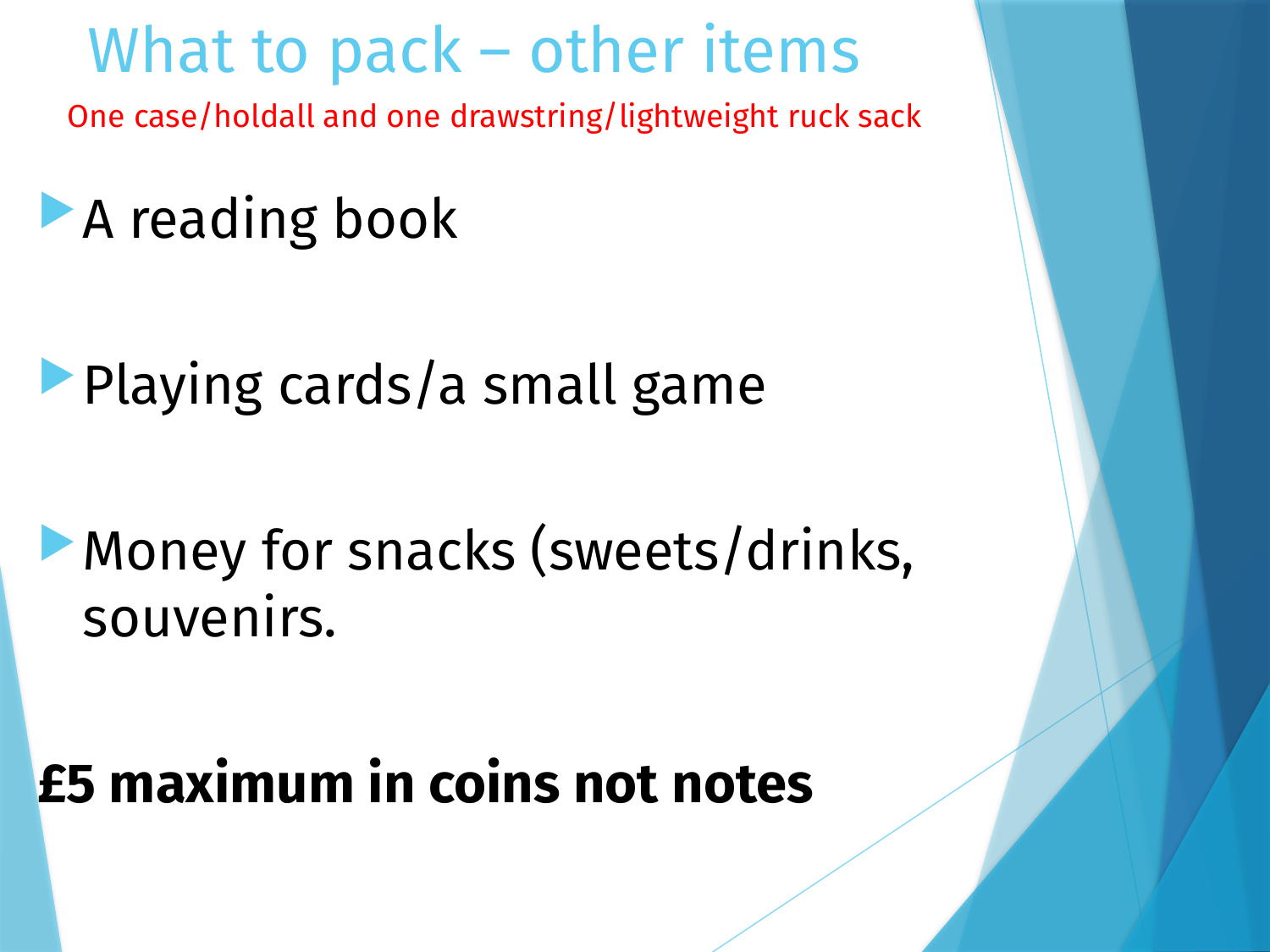

# What to pack – other items
One case/holdall and one drawstring/lightweight ruck sack
A reading book

Playing cards/a small game

Money for snacks (sweets/drinks, souvenirs.

£5 maximum in coins not notes